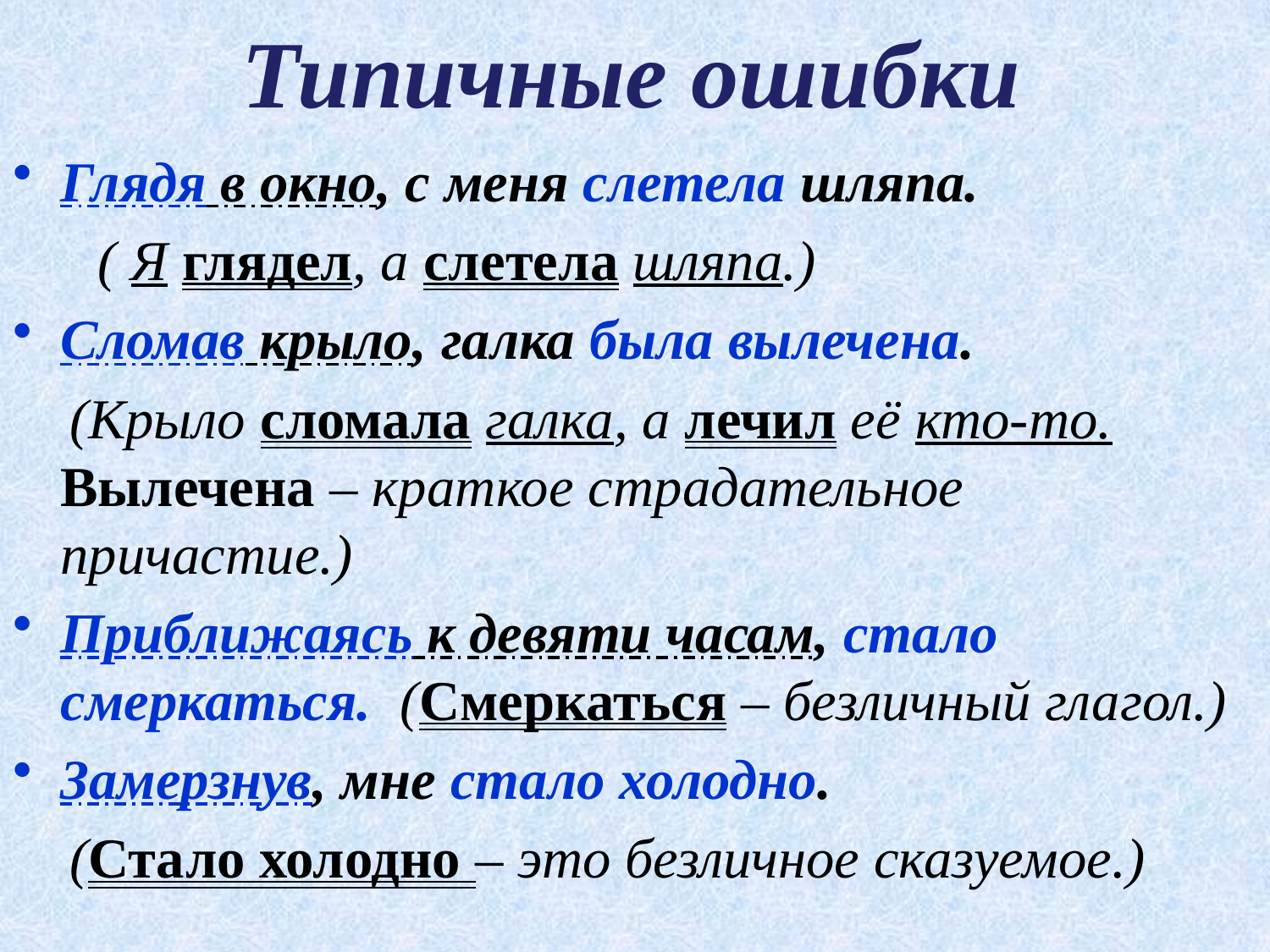

# Типичные ошибки
Глядя в окно, с меня слетела шляпа.
      ( Я глядел, а слетела шляпа.)
Сломав крыло, галка была вылечена.
    (Крыло сломала галка, а лечил её кто-то. Вылечена – краткое страдательное причастие.)
Приближаясь к девяти часам, стало смеркаться.  (Смеркаться – безличный глагол.)
Замерзнув, мне стало холодно.
    (Стало холодно – это безличное сказуемое.)